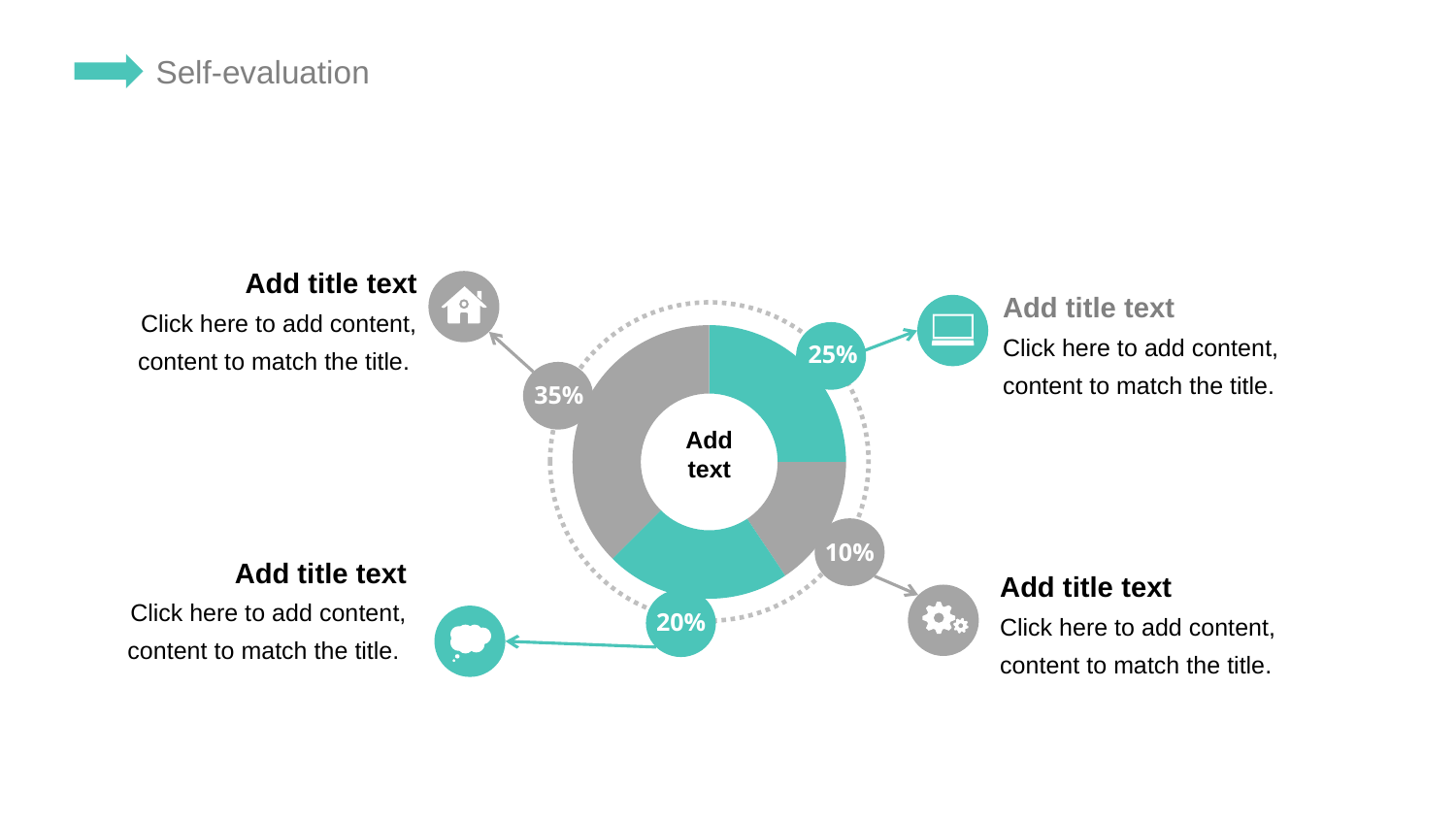

Add title text
Click here to add content, content to match the title.

35%
Add title text
Click here to add content, content to match the title.

25%

### Chart

| Category | Sales |
|---|---|
| 1st Qtr | 8.0 |
| 2nd Qtr | 5.0 |
| 3rd Qtr | 7.0 |
| 4th Qtr | 12.0 |
Add
text

10%

Add title text
Click here to add content, content to match the title.
Add title text
Click here to add content, content to match the title.

20%